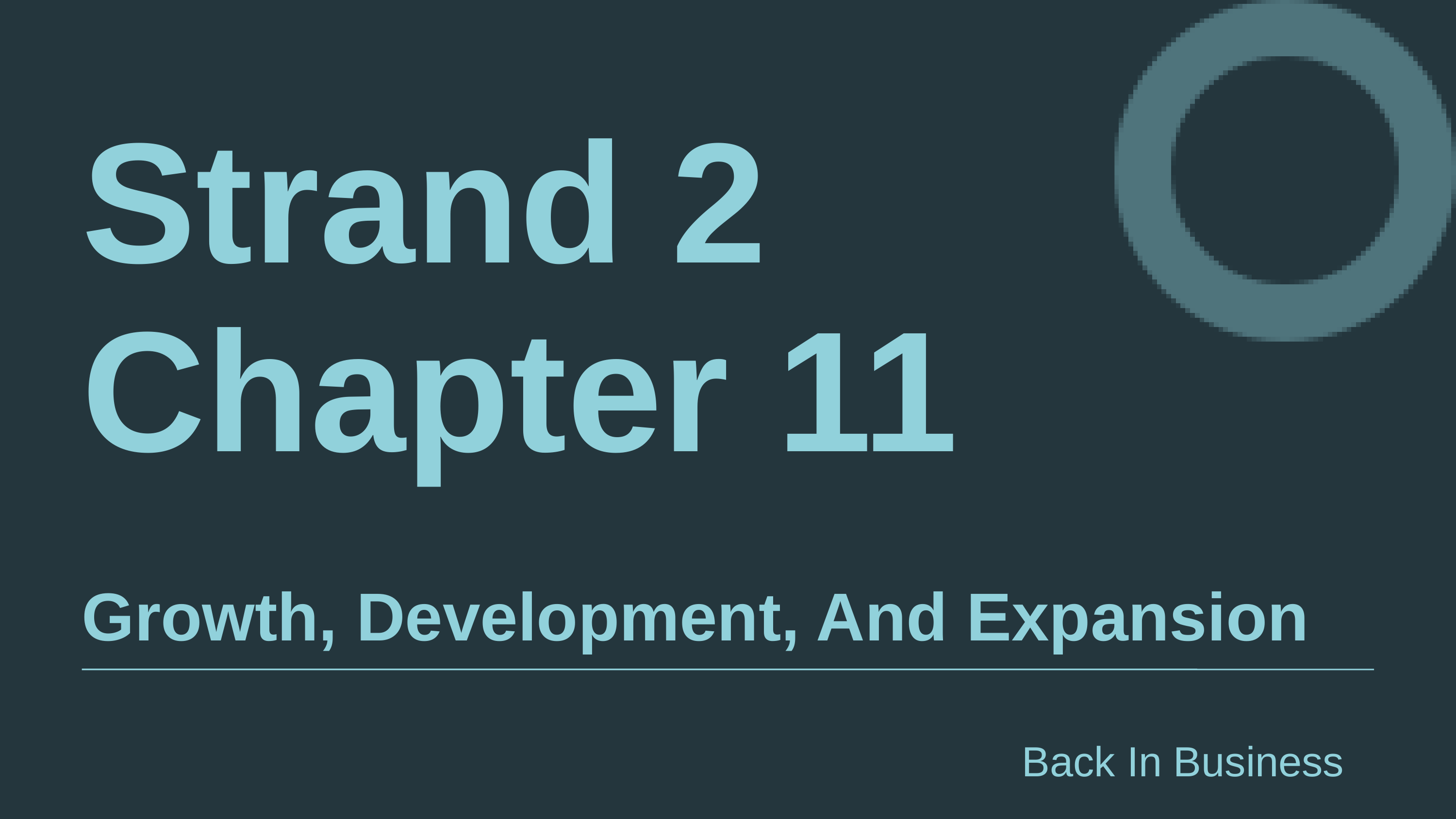

Strand 2
Chapter 11
Growth, Development, And Expansion

Back In Business